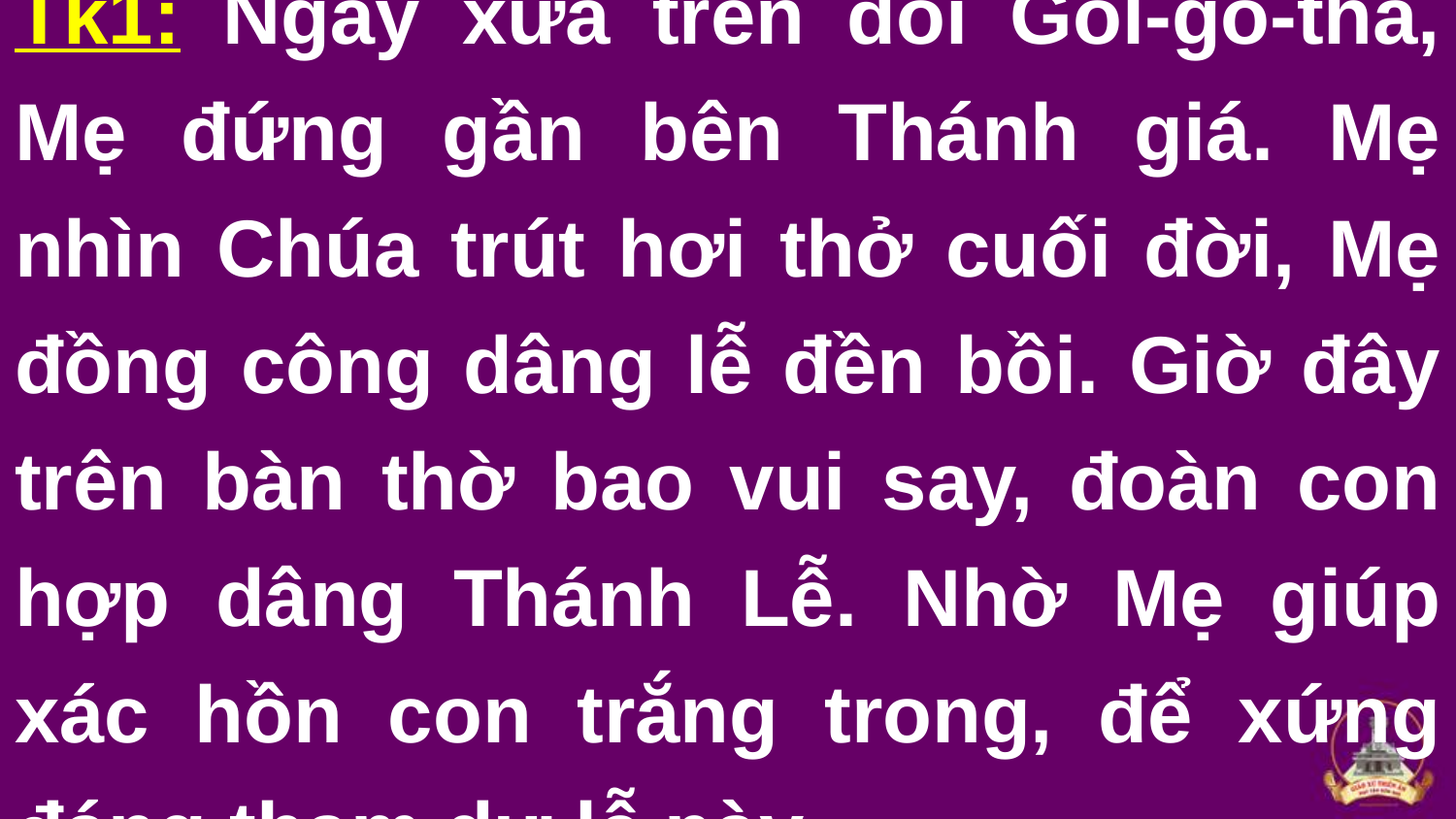

# Tk1: Ngày xưa trên đồi Gol-gô-tha, Mẹ đứng gần bên Thánh giá. Mẹ nhìn Chúa trút hơi thở cuối đời, Mẹ đồng công dâng lễ đền bồi. Giờ đây trên bàn thờ bao vui say, đoàn con hợp dâng Thánh Lễ. Nhờ Mẹ giúp xác hồn con trắng trong, để xứng đáng tham dự lễ này.